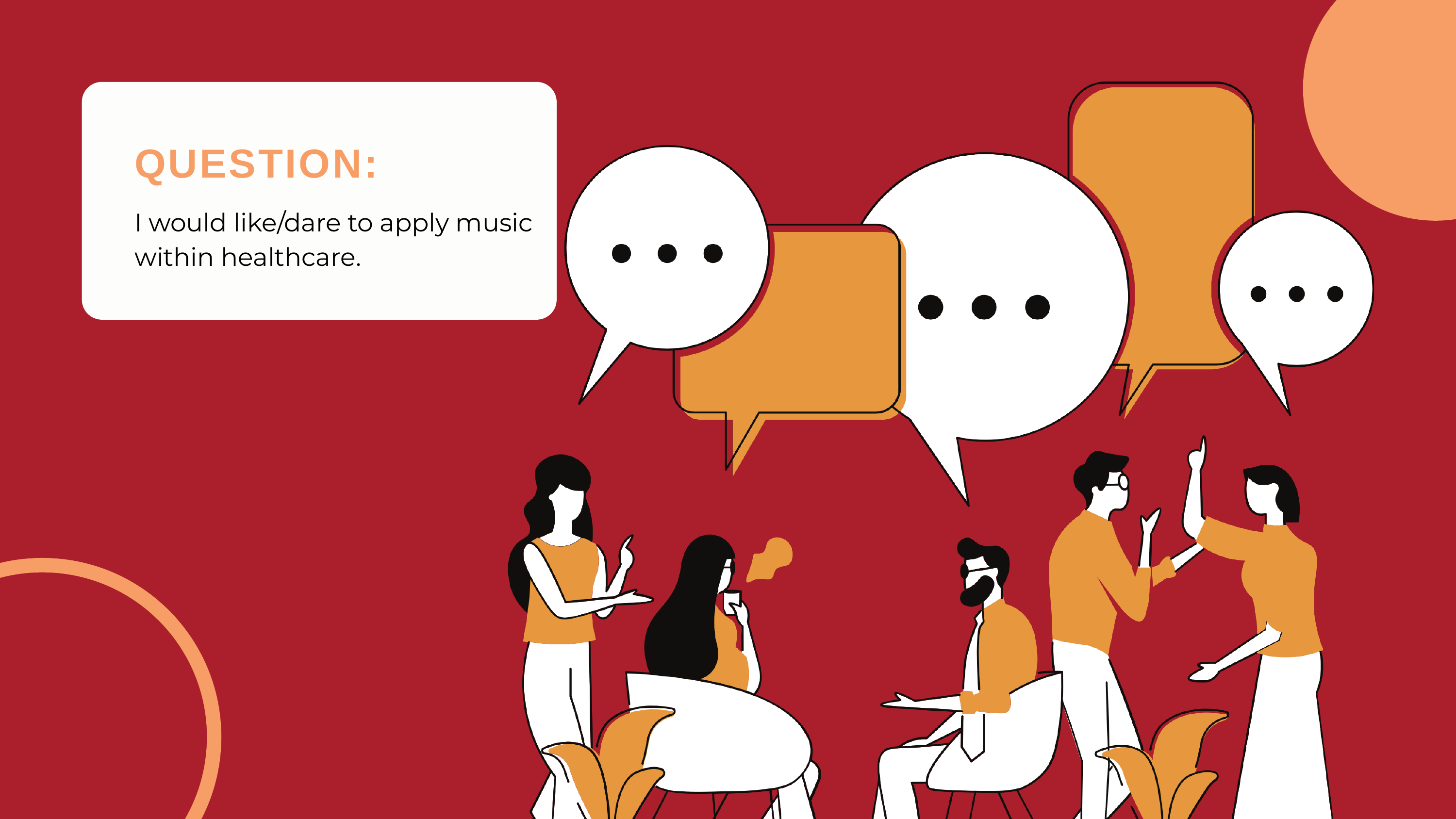

QUESTION:

I would like/dare to apply music within healthcare.